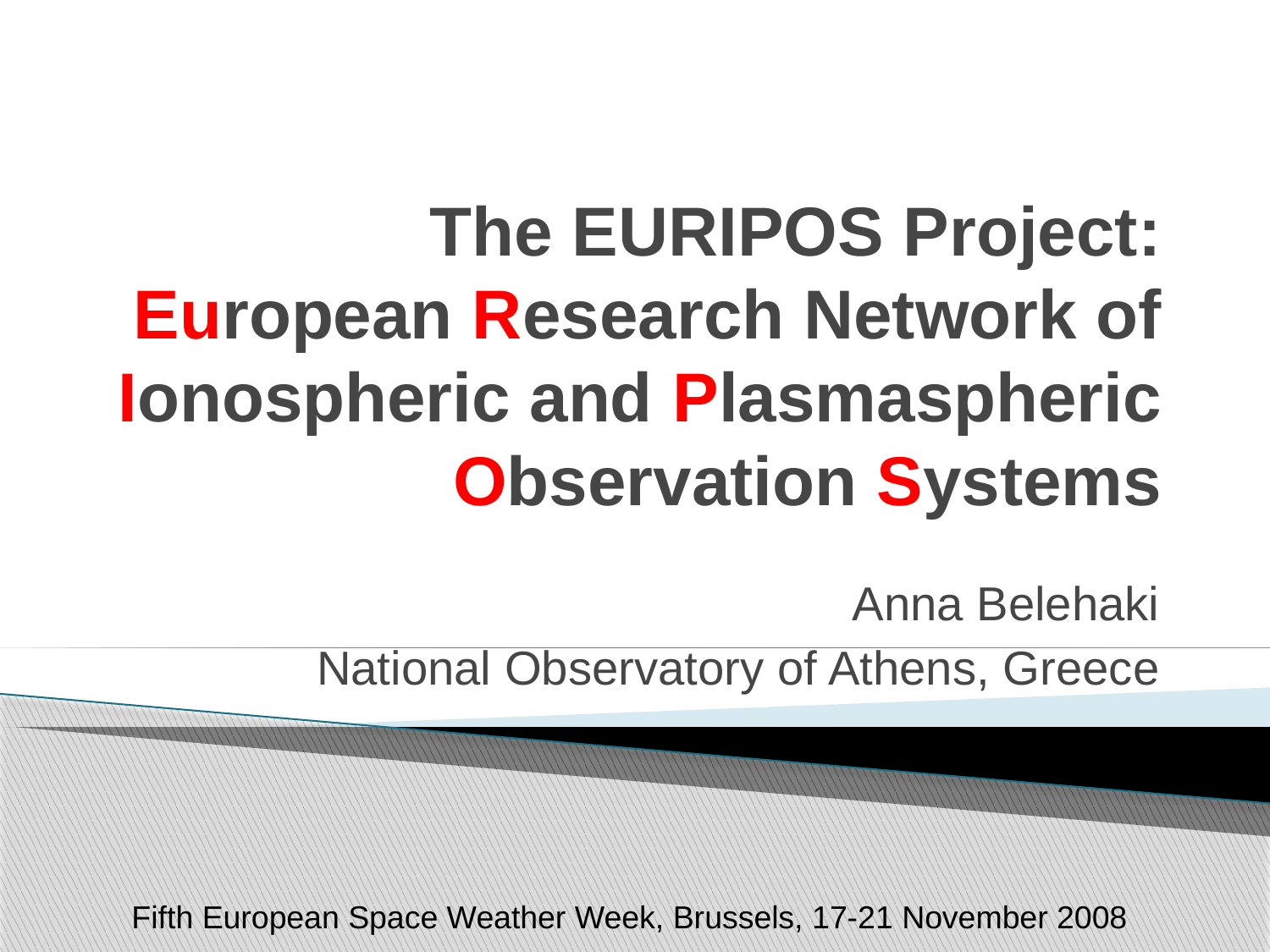

# The EURIPOS Project: European Research Network of Ionospheric and Plasmaspheric Observation Systems
Anna Belehaki
National Observatory of Athens, Greece

Fifth European Space Weather Week, Brussels, 17-21 November 2008